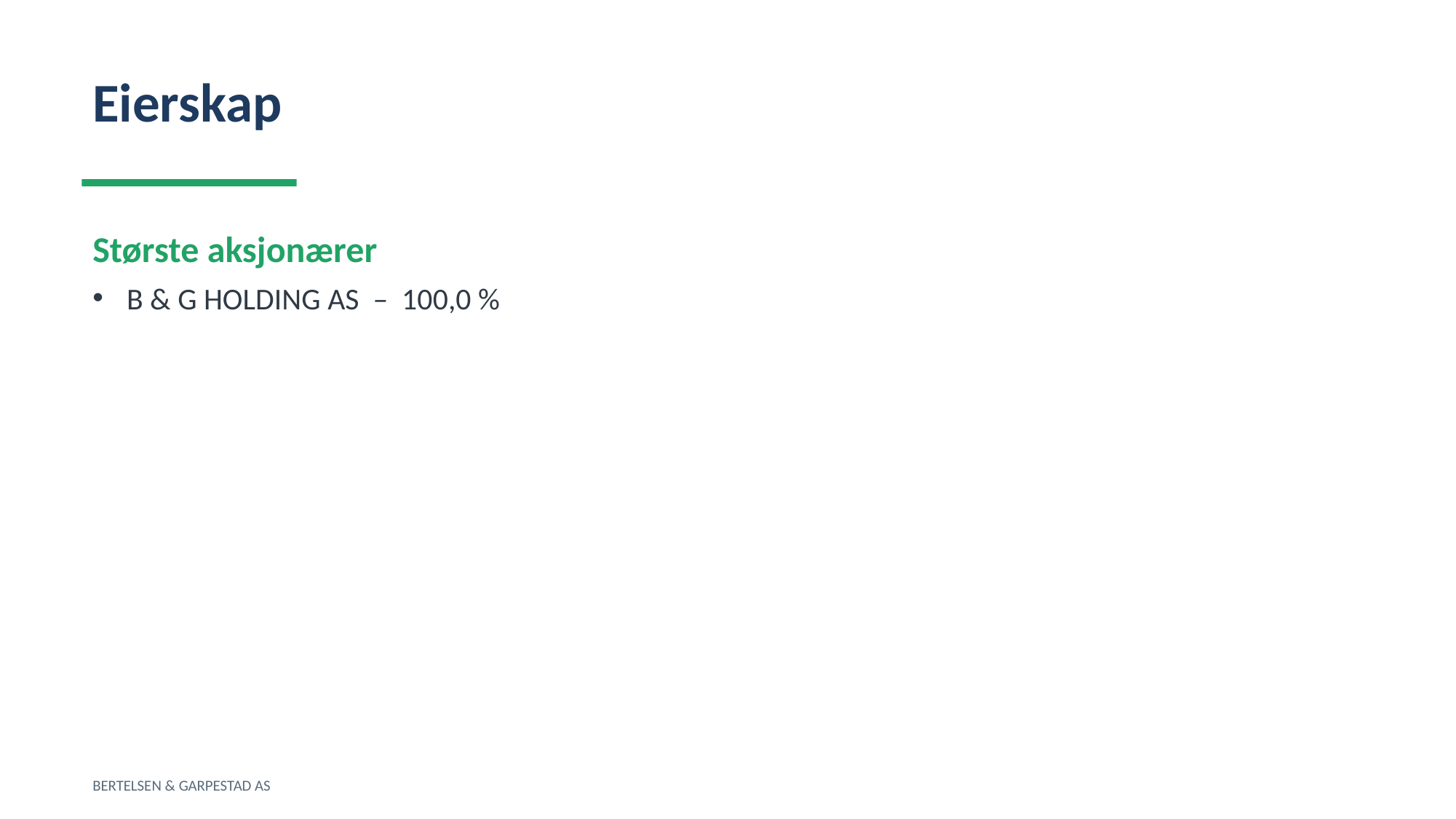

Eierskap

Største aksjonærer
B & G HOLDING AS  –  100,0 %
BERTELSEN & GARPESTAD AS